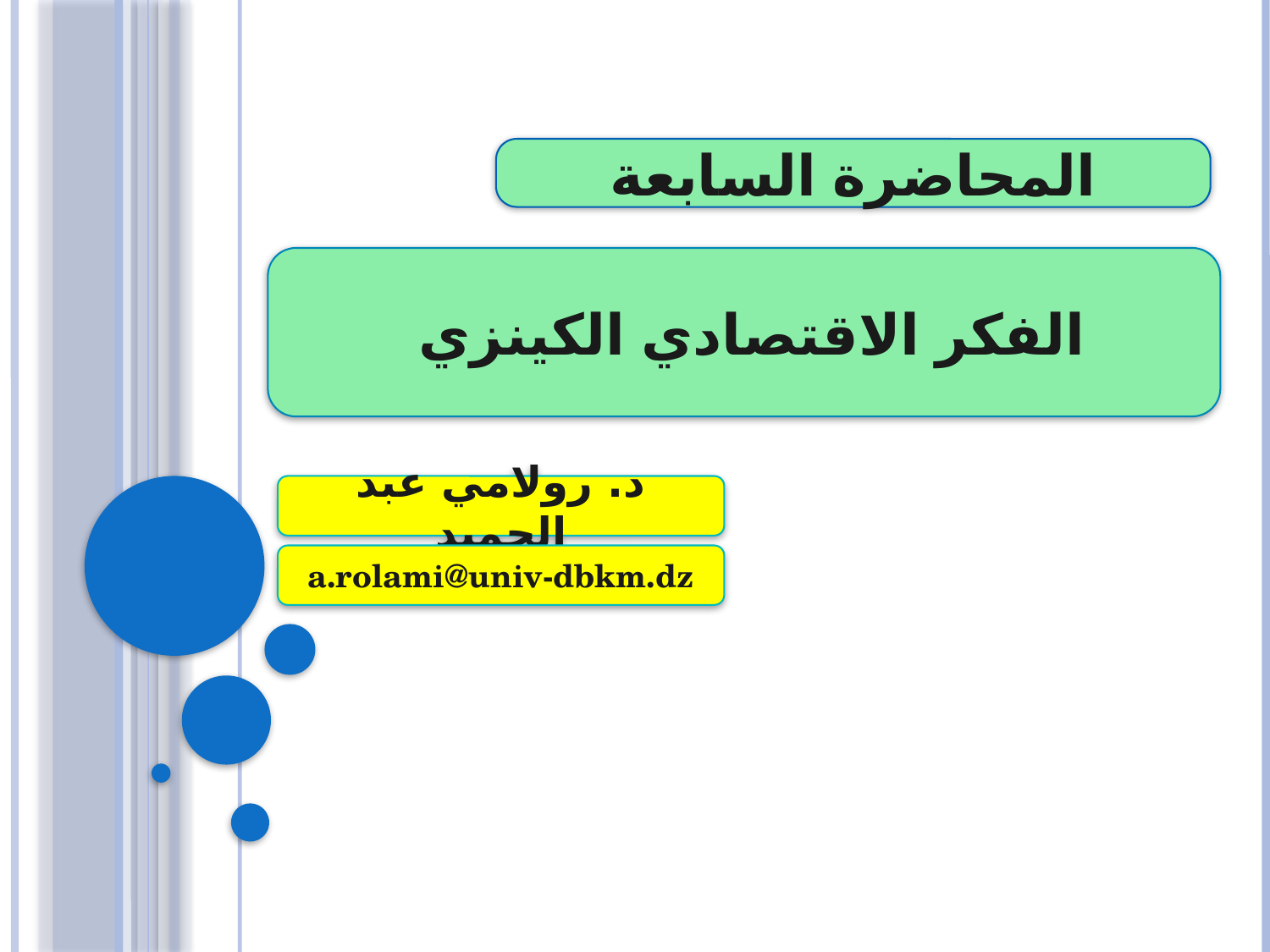

المحاضرة السابعة
الفكر الاقتصادي الكينزي
د. رولامي عبد الحميد
a.rolami@univ-dbkm.dz